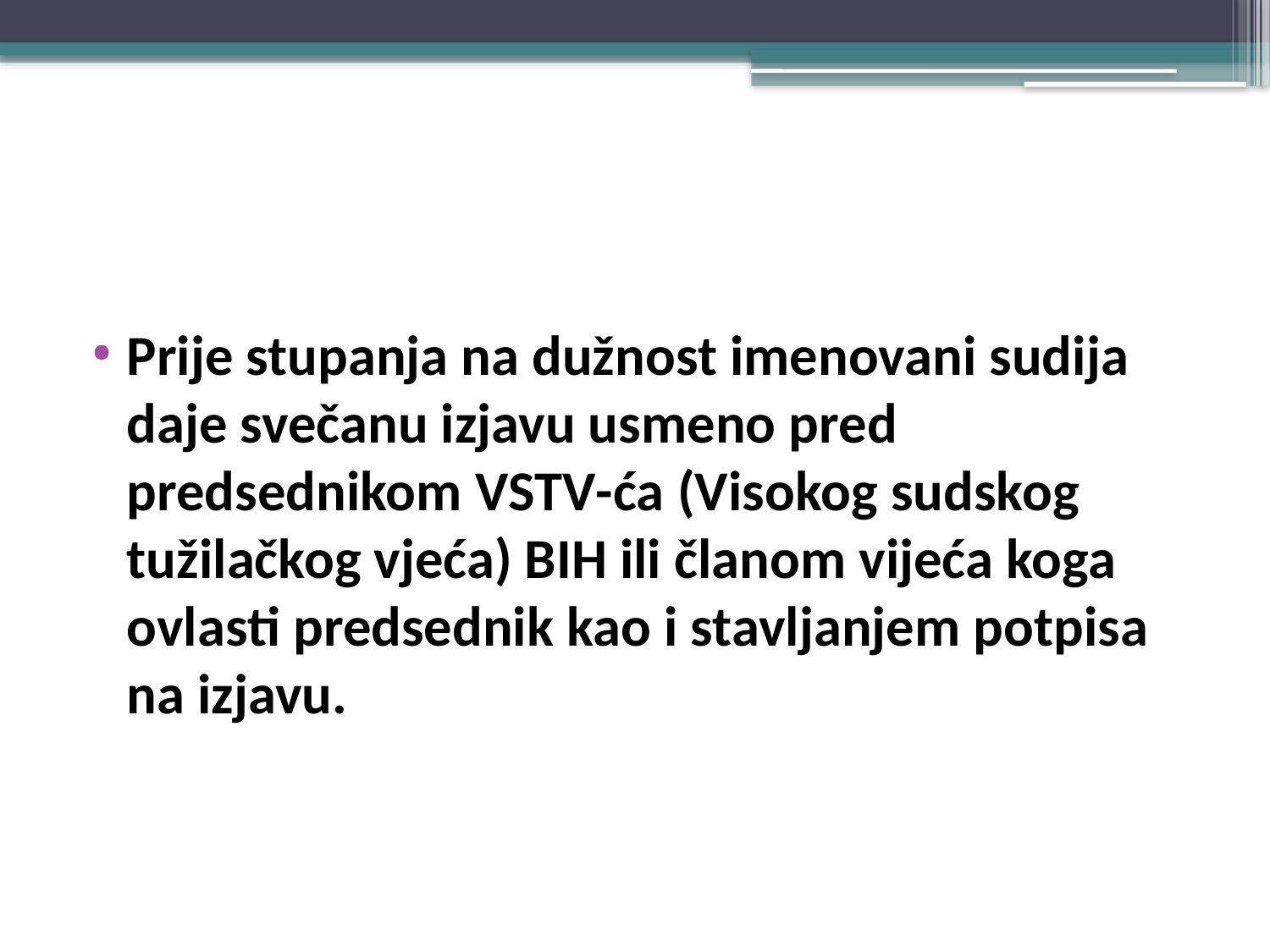

#
Prije stupanja na dužnost imenovani sudija daje svečanu izjavu usmeno pred predsednikom VSTV-ća (Visokog sudskog  tužilačkog vjeća) BIH ili članom vijeća koga ovlasti predsednik kao i stavljanjem potpisa na izjavu.